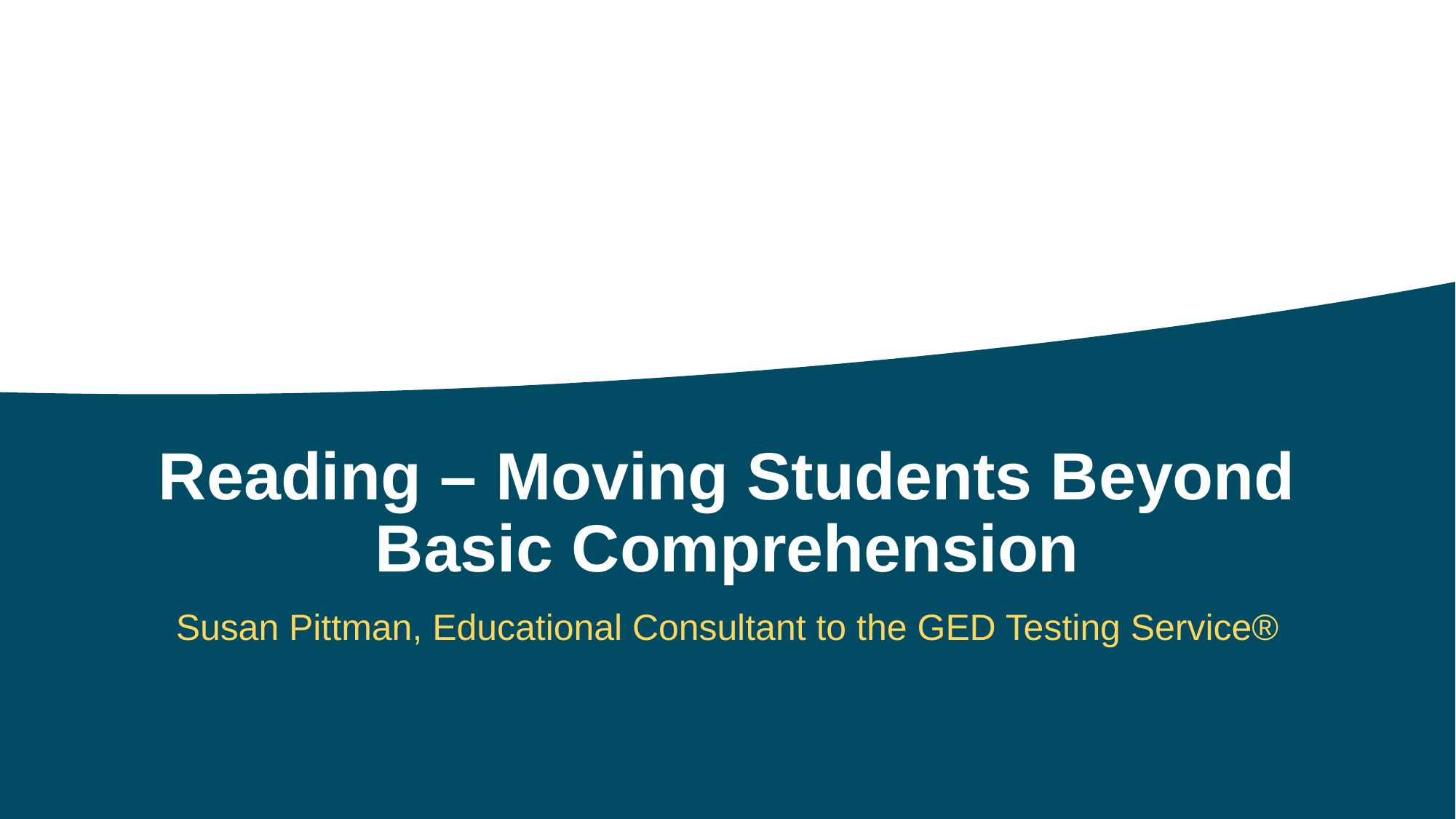

Reading – Moving Students Beyond Basic Comprehension
Susan Pittman, Educational Consultant to the GED Testing Service®